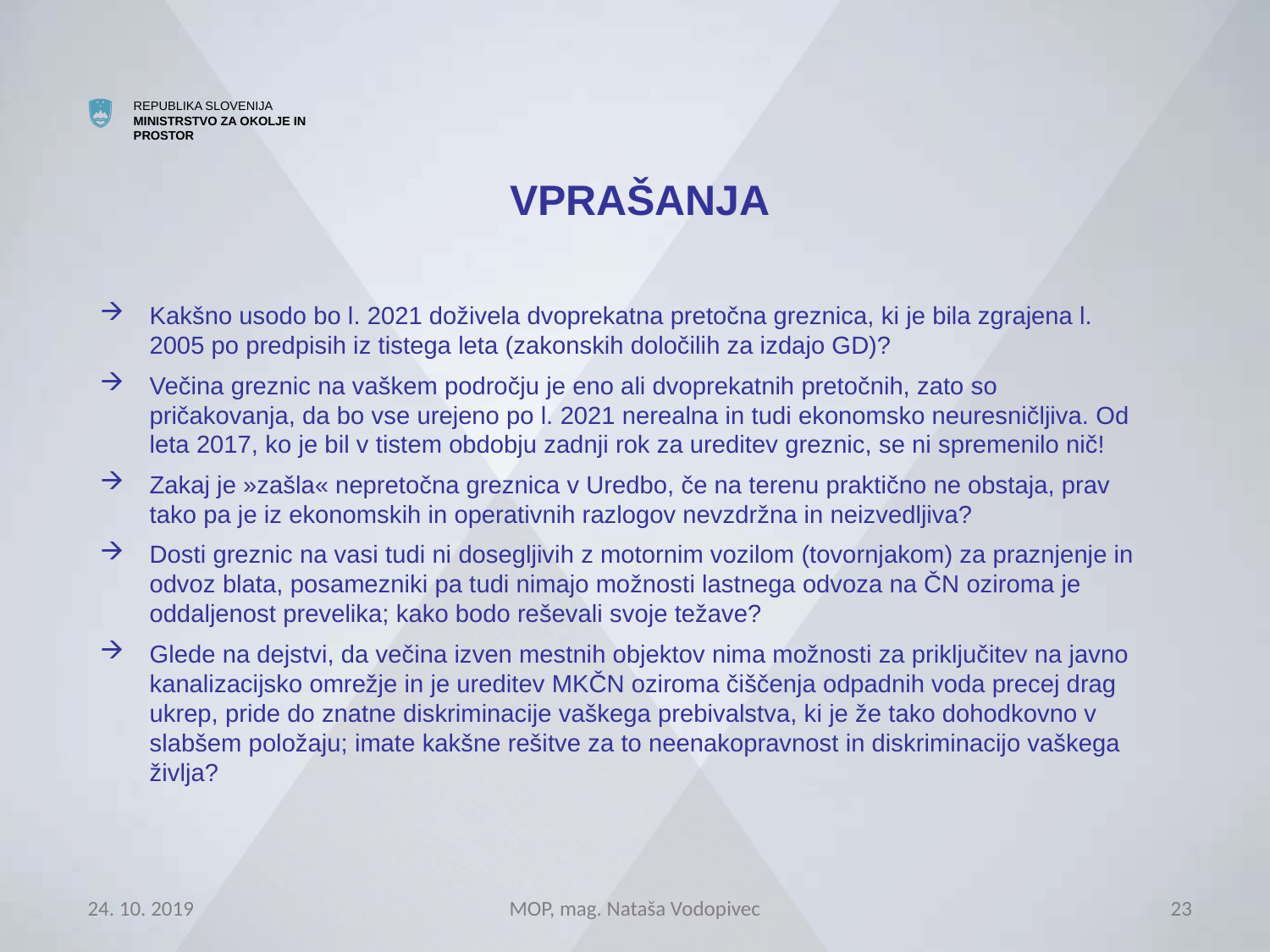

# VPRAŠANJA

Kakšno usodo bo l. 2021 doživela dvoprekatna pretočna greznica, ki je bila zgrajena l. 2005 po predpisih iz tistega leta (zakonskih določilih za izdajo GD)?
Večina greznic na vaškem področju je eno ali dvoprekatnih pretočnih, zato so pričakovanja, da bo vse urejeno po l. 2021 nerealna in tudi ekonomsko neuresničljiva. Od leta 2017, ko je bil v tistem obdobju zadnji rok za ureditev greznic, se ni spremenilo nič!
Zakaj je »zašla« nepretočna greznica v Uredbo, če na terenu praktično ne obstaja, prav tako pa je iz ekonomskih in operativnih razlogov nevzdržna in neizvedljiva?
Dosti greznic na vasi tudi ni dosegljivih z motornim vozilom (tovornjakom) za praznjenje in odvoz blata, posamezniki pa tudi nimajo možnosti lastnega odvoza na ČN oziroma je oddaljenost prevelika; kako bodo reševali svoje težave?
Glede na dejstvi, da večina izven mestnih objektov nima možnosti za priključitev na javno kanalizacijsko omrežje in je ureditev MKČN oziroma čiščenja odpadnih voda precej drag ukrep, pride do znatne diskriminacije vaškega prebivalstva, ki je že tako dohodkovno v slabšem položaju; imate kakšne rešitve za to neenakopravnost in diskriminacijo vaškega življa?

24. 10. 2019
MOP, mag. Nataša Vodopivec
23